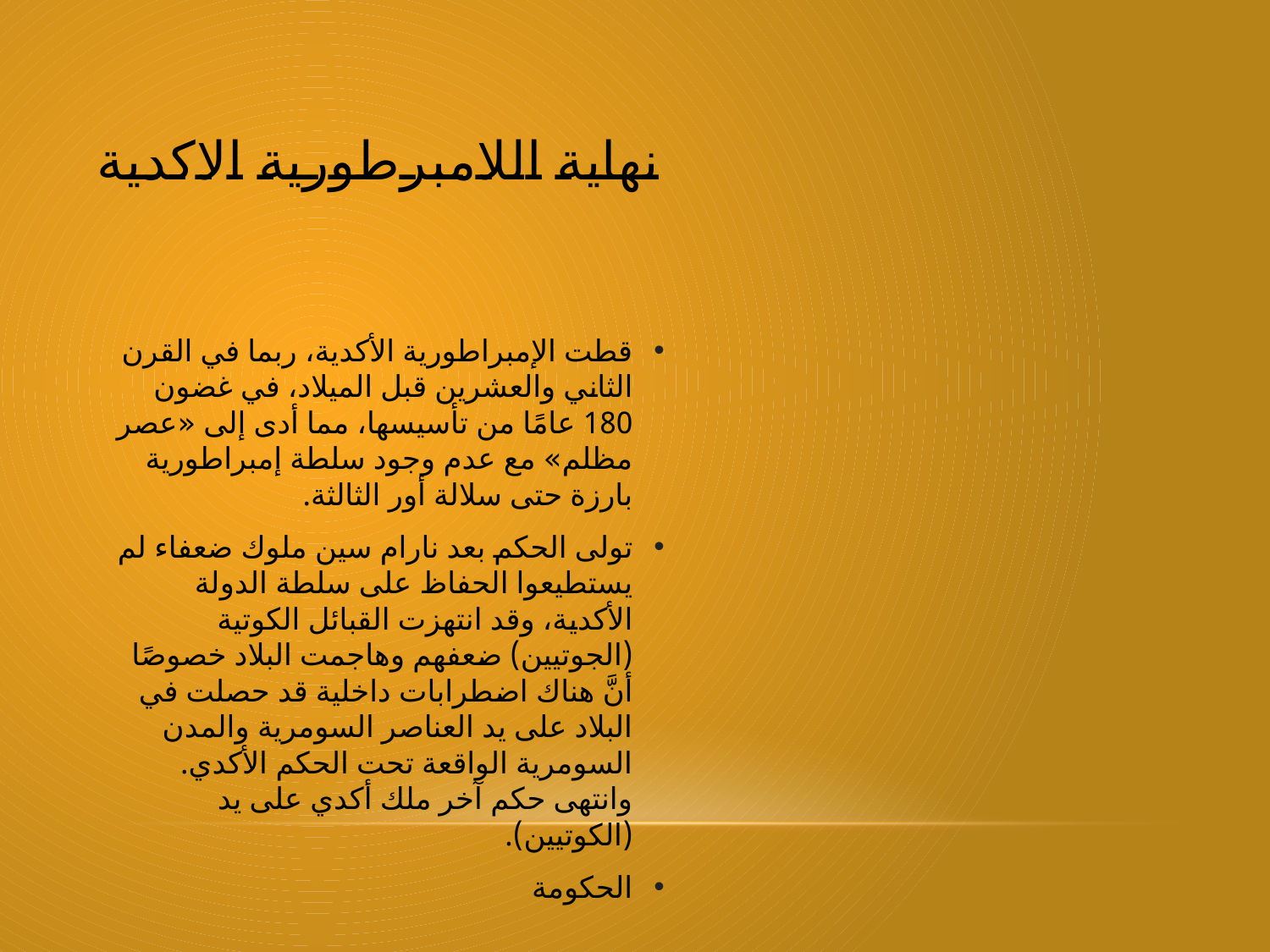

# نهاية اللامبرطورية الاكدية

قطت الإمبراطورية الأكدية، ربما في القرن الثاني والعشرين قبل الميلاد، في غضون 180 عامًا من تأسيسها، مما أدى إلى «عصر مظلم» مع عدم وجود سلطة إمبراطورية بارزة حتى سلالة أور الثالثة.
تولى الحكم بعد نارام سین ملوك ضعفاء لم يستطيعوا الحفاظ على سلطة الدولة الأكدية، وقد انتهزت القبائل الكوتية (الجوتيين) ضعفهم وهاجمت البلاد خصوصًا أنَّ هناك اضطرابات داخلية قد حصلت في البلاد على يد العناصر السومرية والمدن السومرية الواقعة تحت الحكم الأكدي. وانتهى حكم آخر ملك أكدي على يد (الكوتیین).
الحكومة